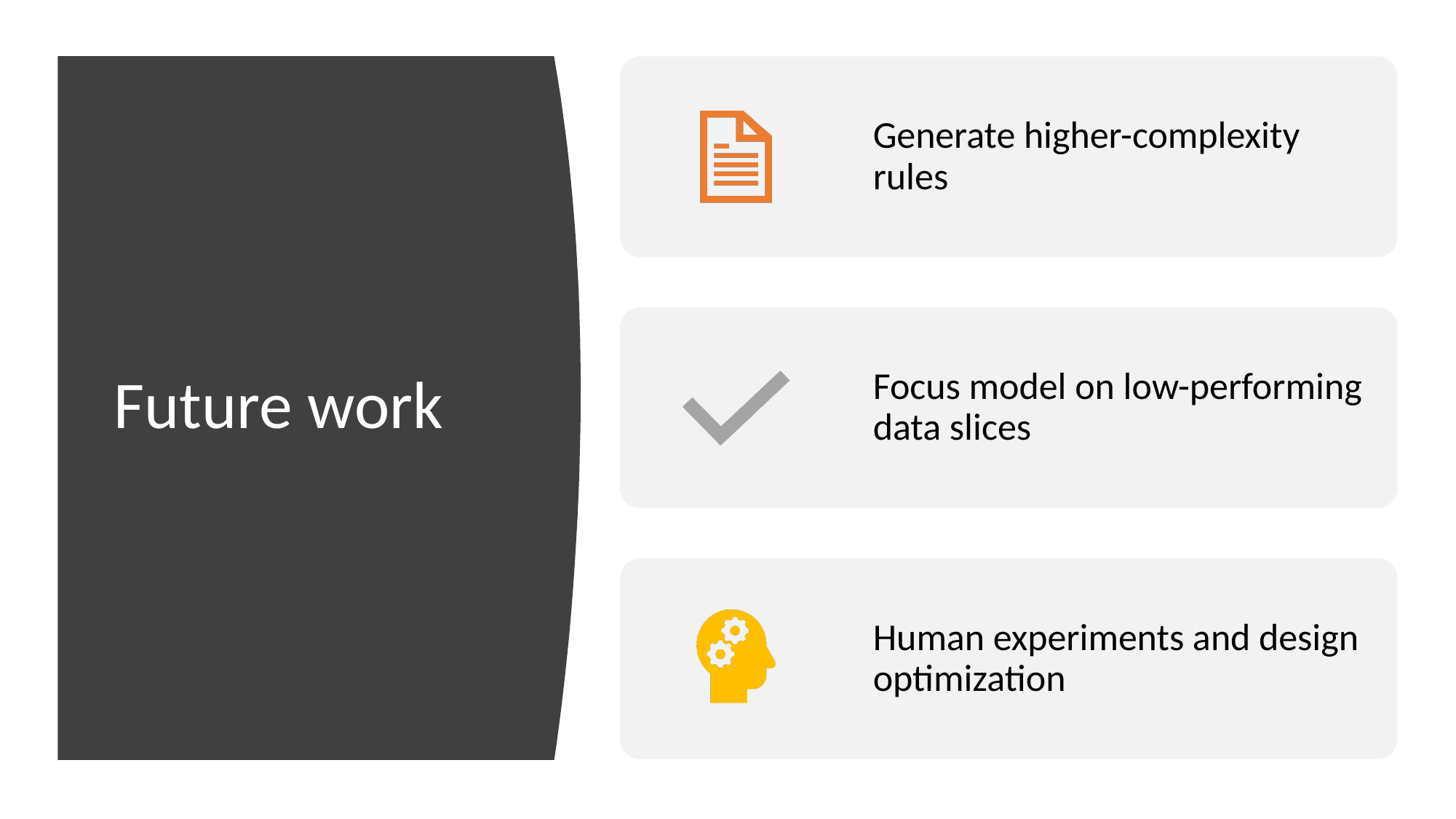

Generate higher-complexity rules
Focus model on low-performing data slices
Human experiments and design optimization

# Future work